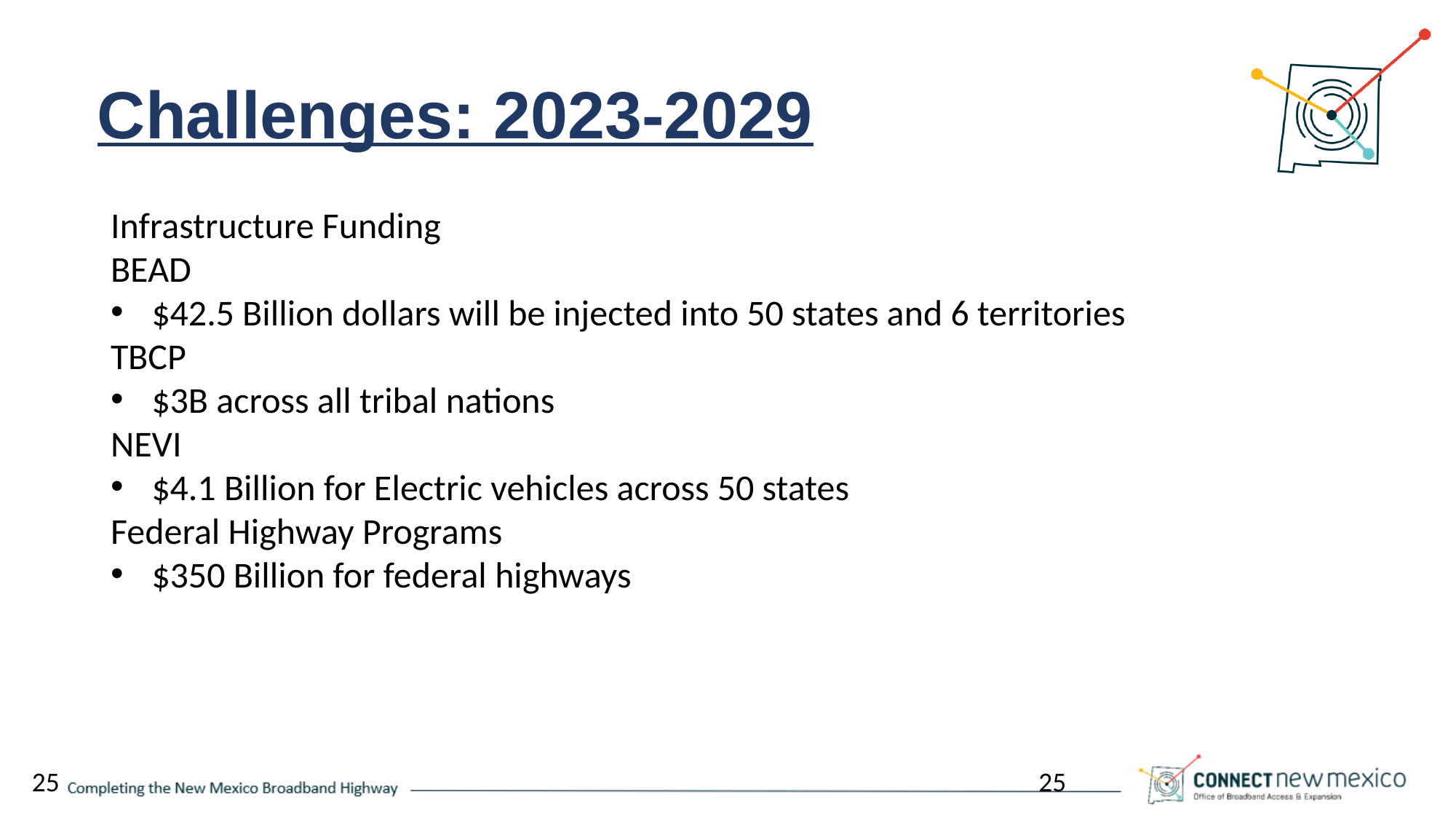

# Challenges: 2023-2029
Infrastructure Funding
BEAD
$42.5 Billion dollars will be injected into 50 states and 6 territories
TBCP
$3B across all tribal nations
NEVI
$4.1 Billion for Electric vehicles across 50 states
Federal Highway Programs
$350 Billion for federal highways

25